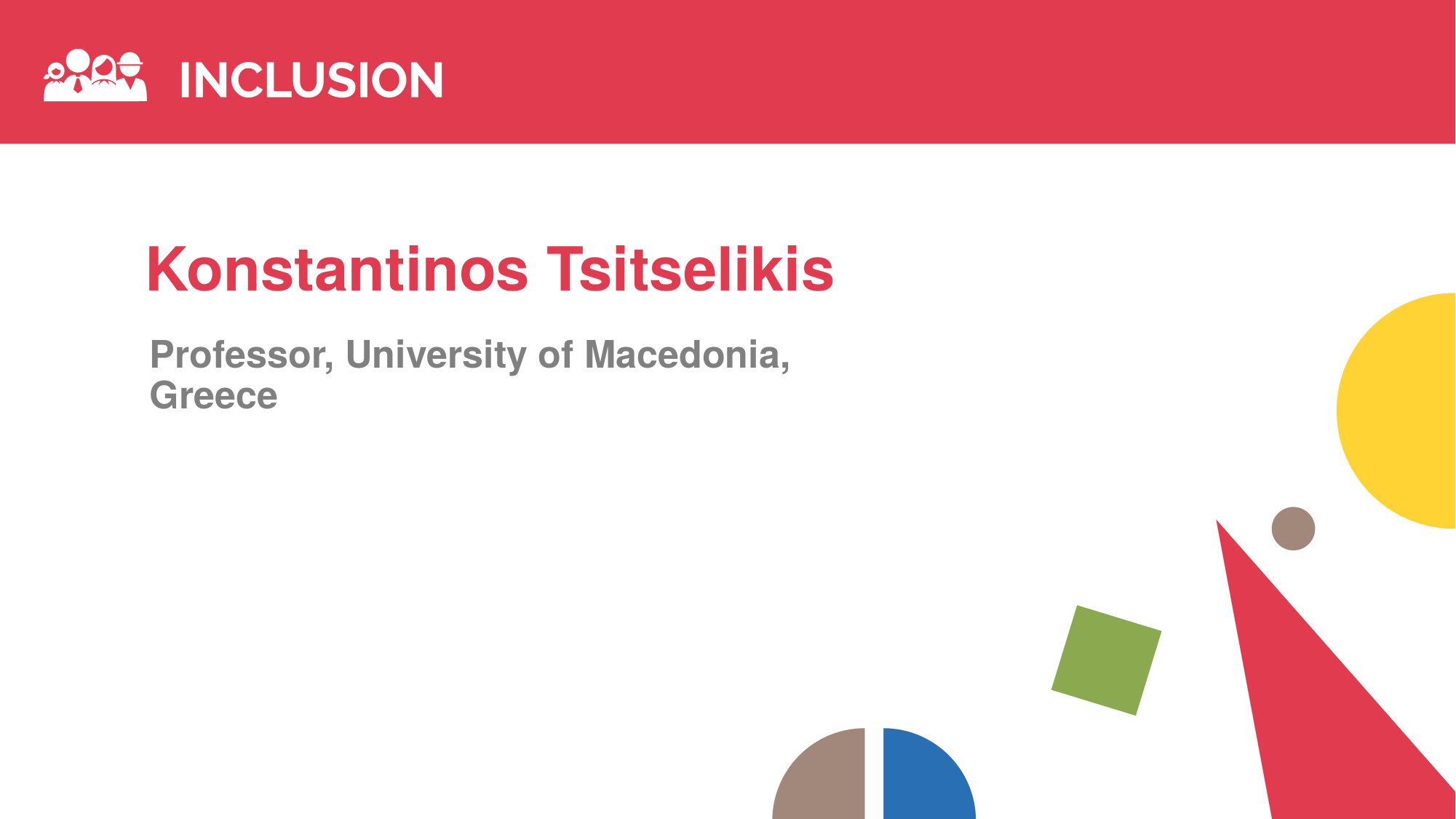

# Konstantinos Tsitselikis
Professor, University of Macedonia, Greece